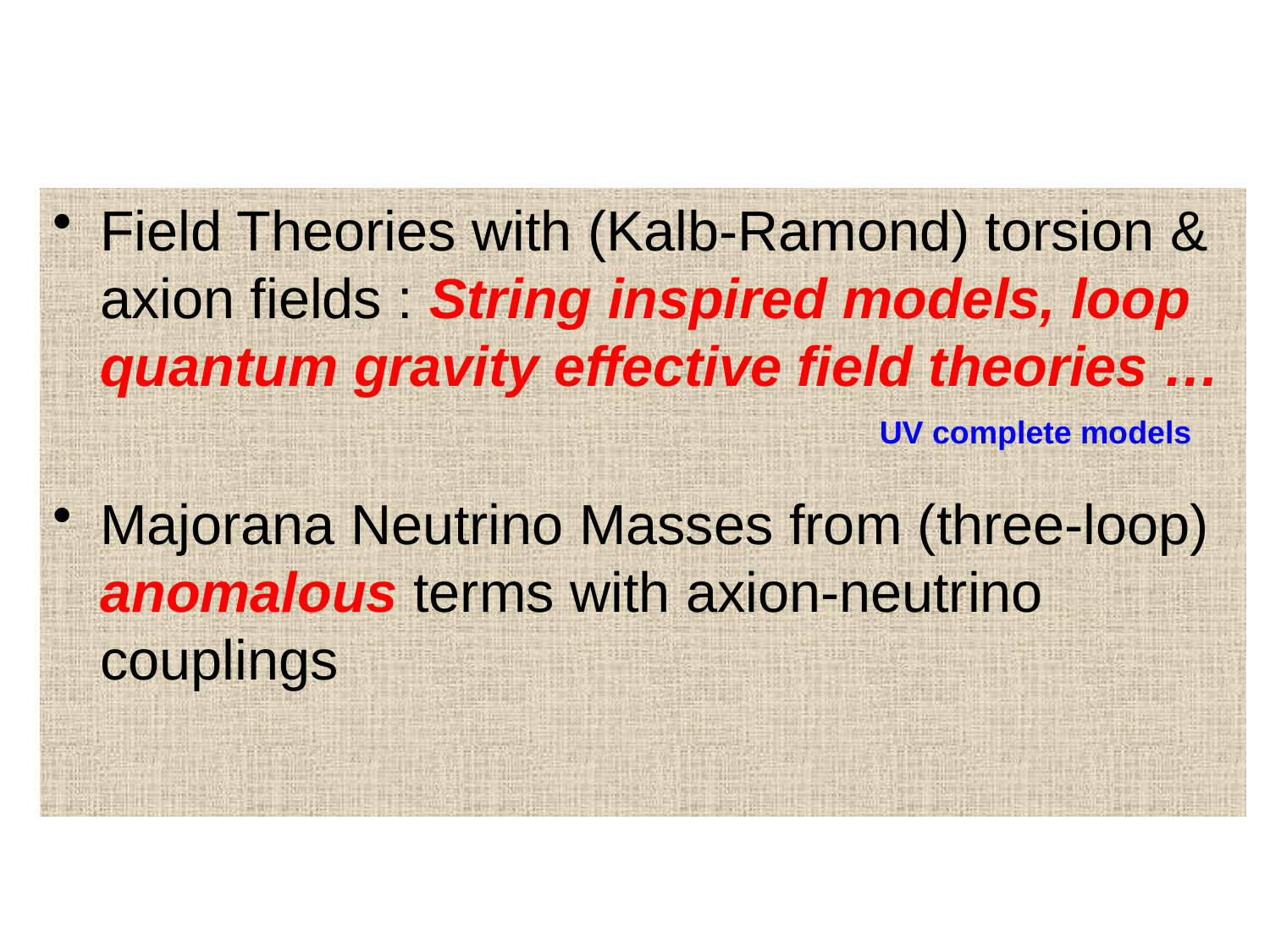

Field Theories with (Kalb-Ramond) torsion & axion fields : String inspired models, loop quantum gravity effective field theories …

Majorana Neutrino Masses from (three-loop) anomalous terms with axion-neutrino couplings

UV complete models